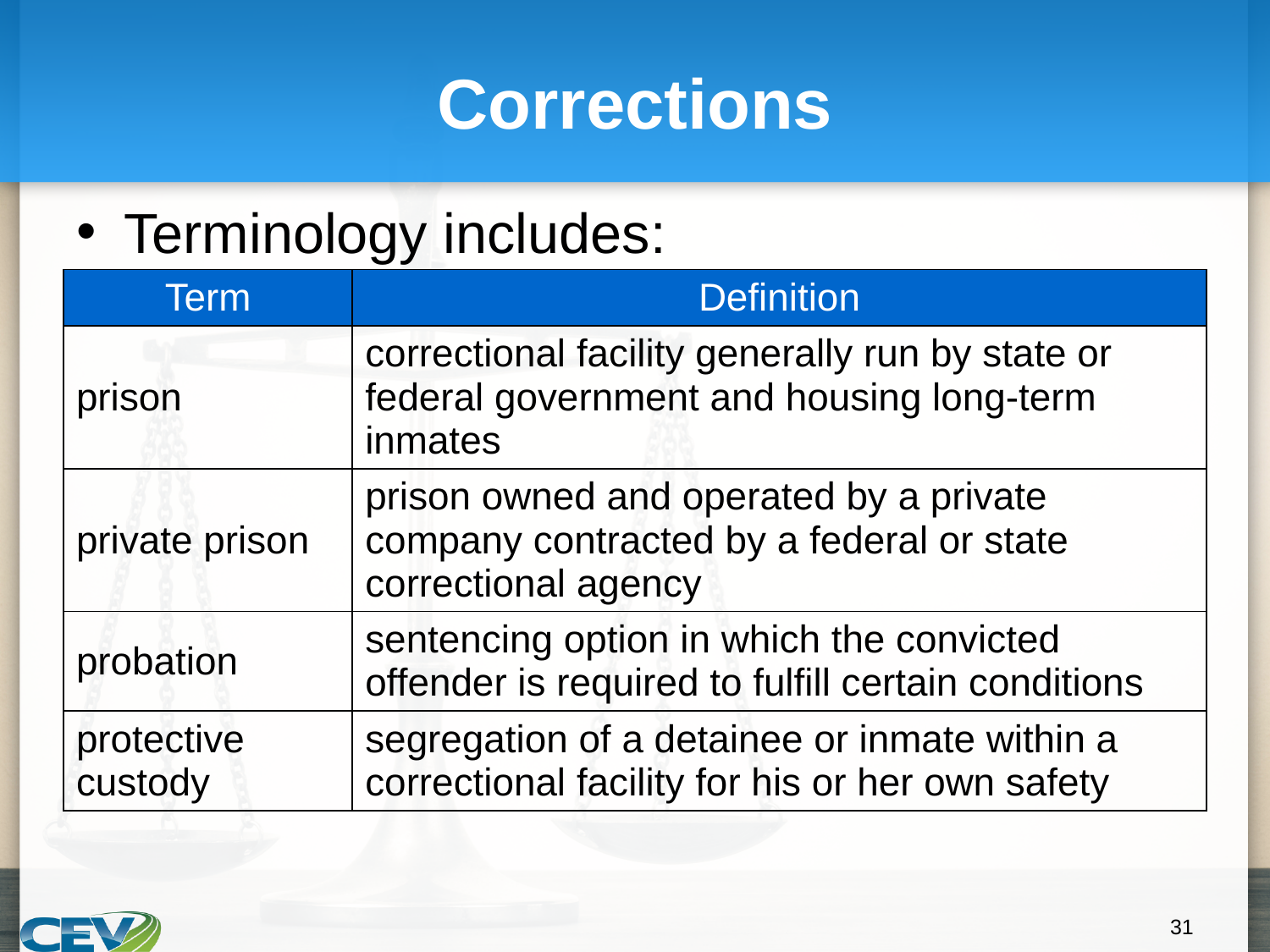

# Corrections
Terminology includes:
| Term | Definition |
| --- | --- |
| prison | correctional facility generally run by state or federal government and housing long-term inmates |
| private prison | prison owned and operated by a private company contracted by a federal or state correctional agency |
| probation | sentencing option in which the convicted offender is required to fulfill certain conditions |
| protective custody | segregation of a detainee or inmate within a correctional facility for his or her own safety |
31